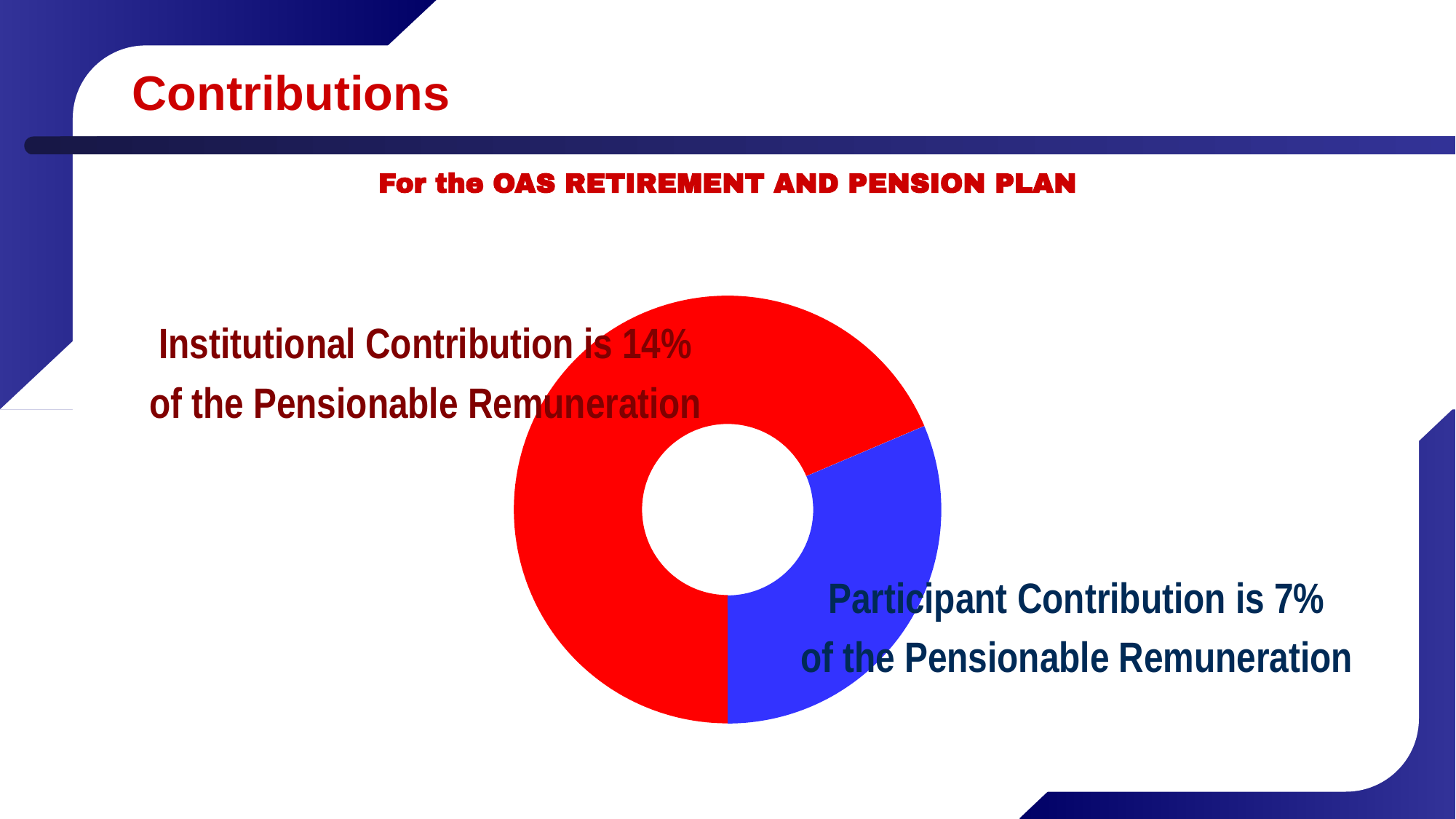

# Contributions
For the OAS RETIREMENT AND PENSION PLAN

Institutional Contribution is 14%
of the Pensionable Remuneration
Participant Contribution is 7%
of the Pensionable Remuneration